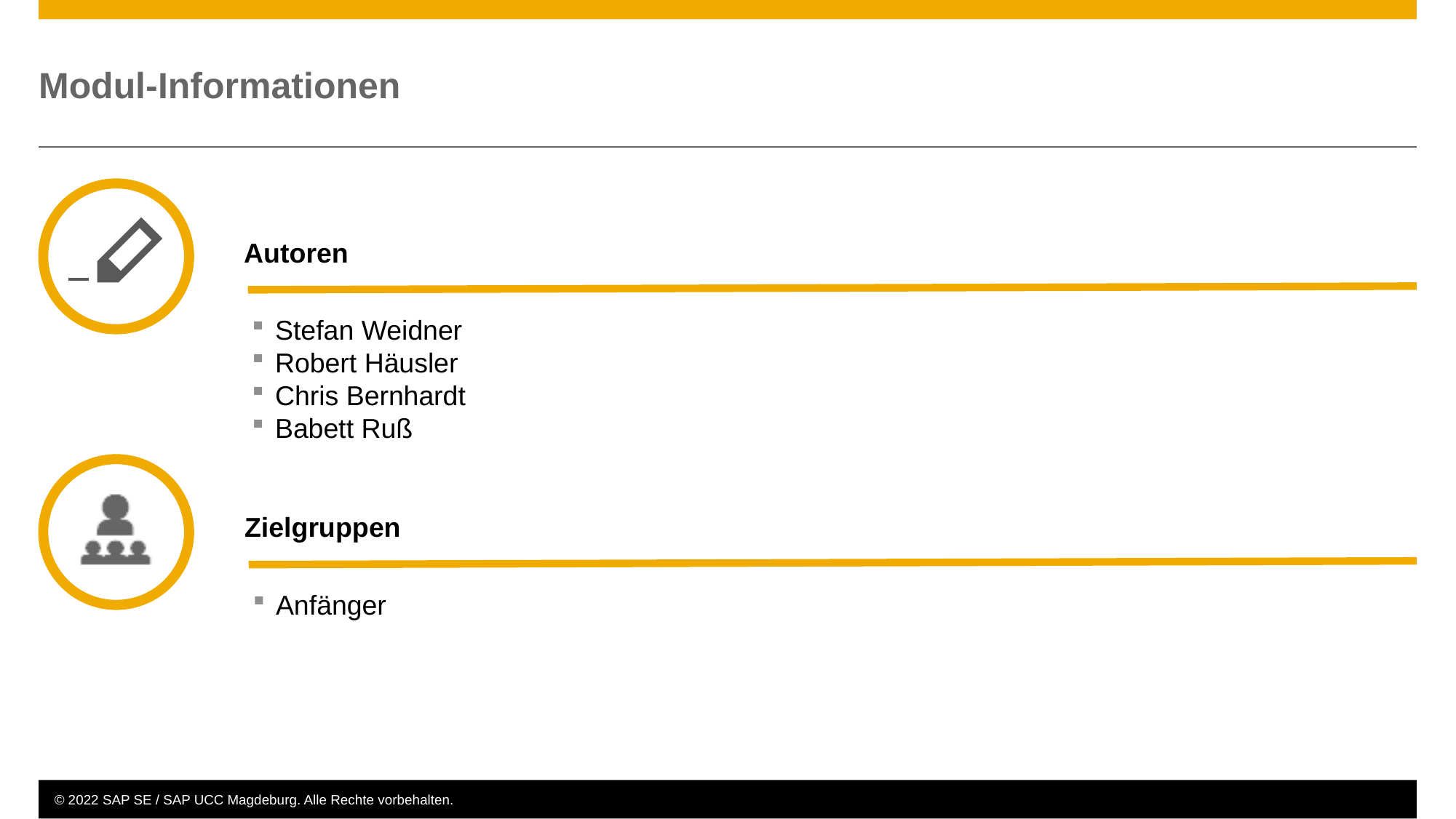

Stefan Weidner
Robert Häusler
Chris Bernhardt
Babett Ruß
Anfänger